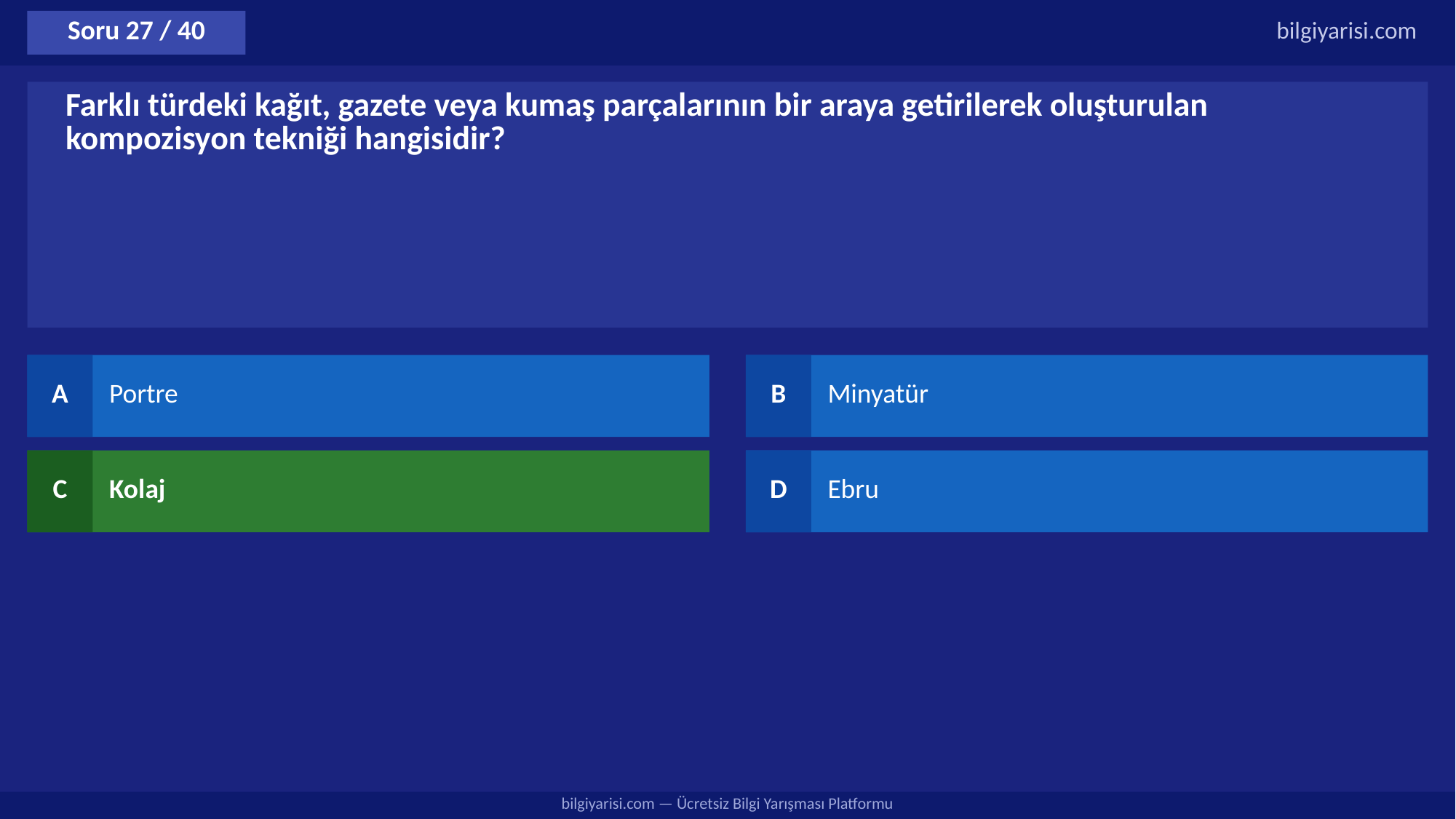

Soru 27 / 40
bilgiyarisi.com

Farklı türdeki kağıt, gazete veya kumaş parçalarının bir araya getirilerek oluşturulan kompozisyon tekniği hangisidir?

A
Portre

B
Minyatür

C
Kolaj

D
Ebru
bilgiyarisi.com — Ücretsiz Bilgi Yarışması Platformu